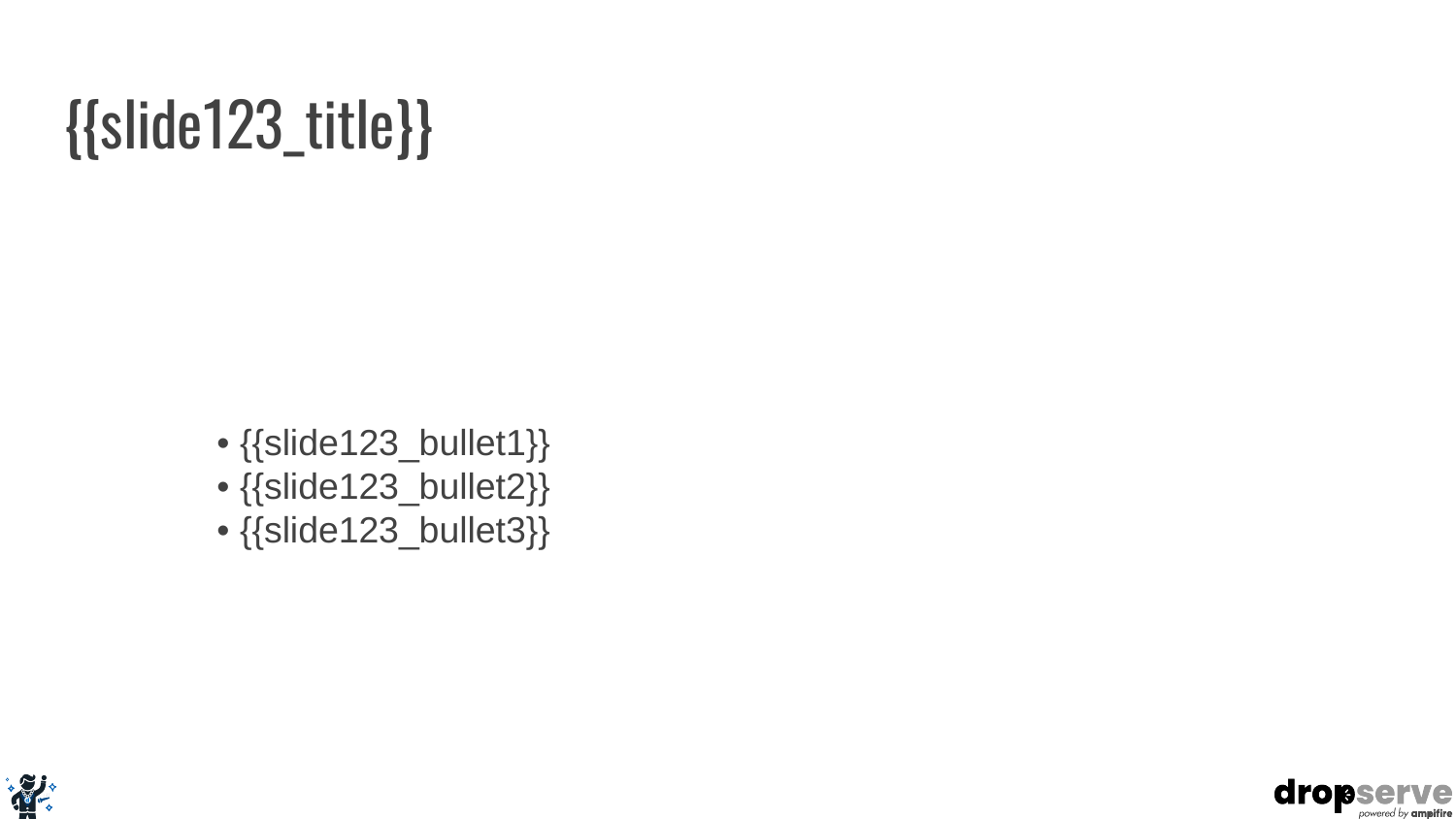

# {{slide123_title}}
• {{slide123_bullet1}}
• {{slide123_bullet2}}
• {{slide123_bullet3}}